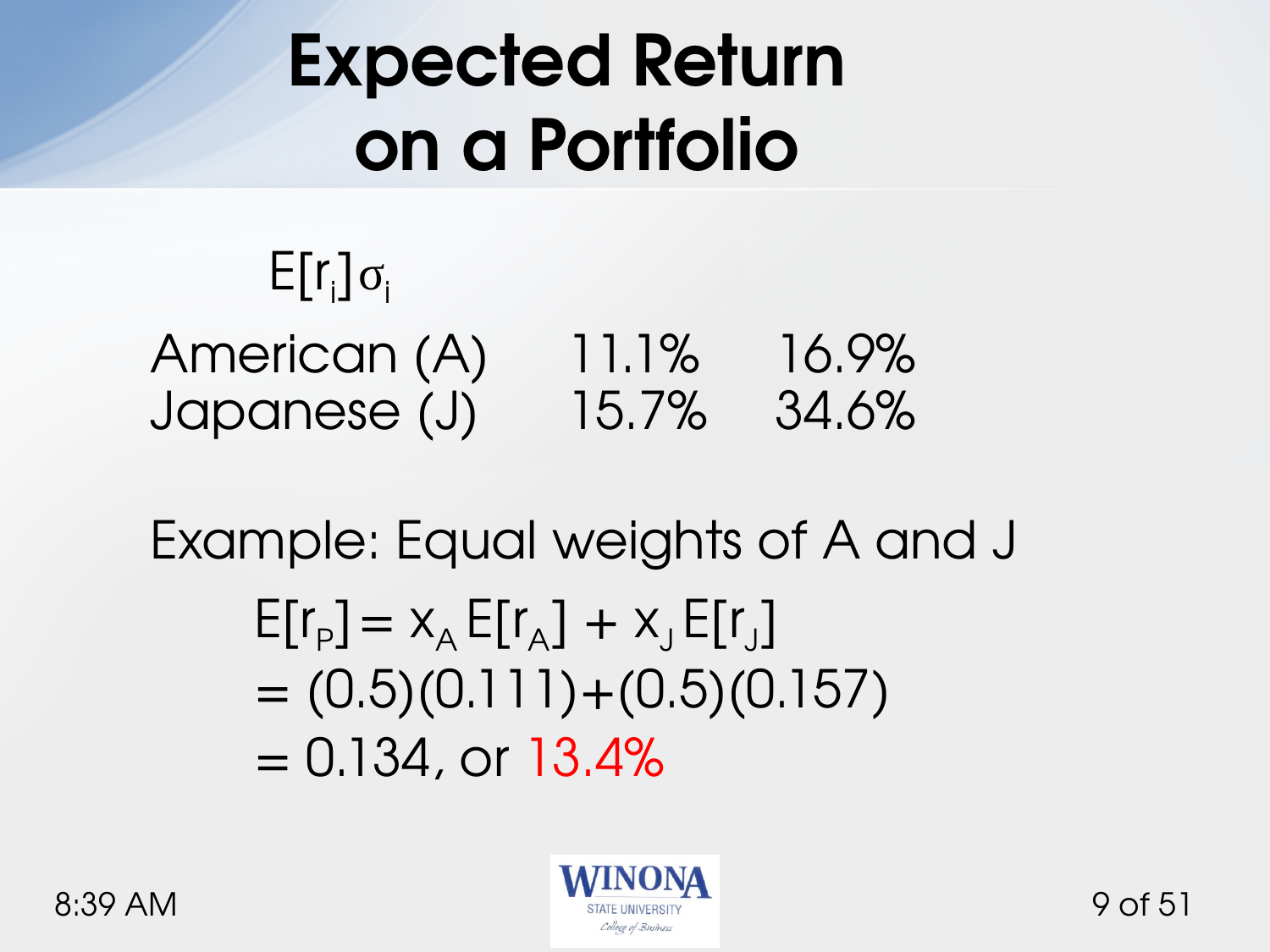

# Expected Return on a Portfolio
			 E[ri]			σi

American (A)		11.1%	16.9%
Japanese (J)	15.7%	34.6%

Example: Equal weights of A and J

	E[rP]	= xA E[rA] + xJ E[rJ]

		= (0.5)(0.111)+(0.5)(0.157)

		= 0.134, or 13.4%